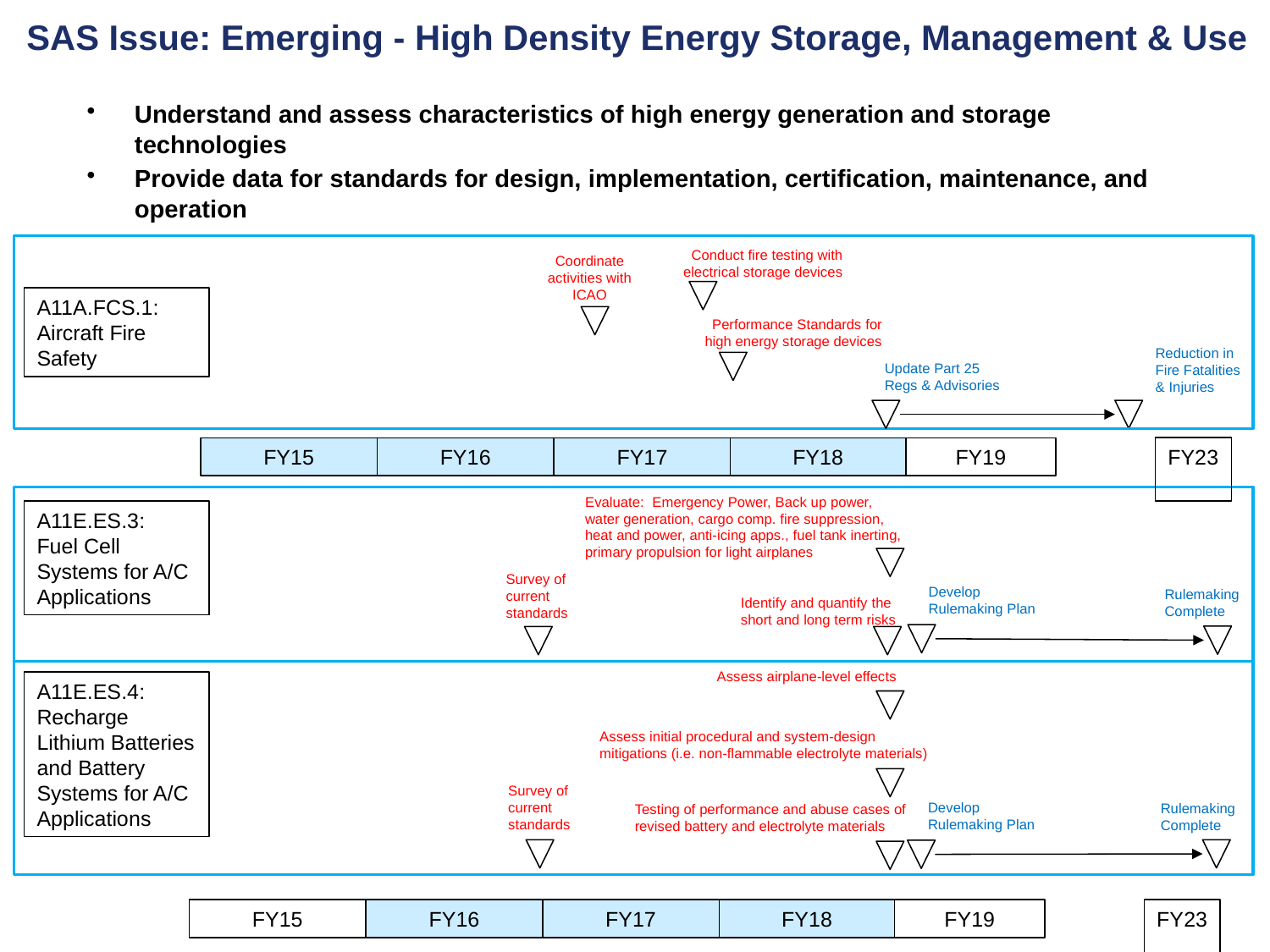

# SAS Issue: Emerging - High Density Energy Storage, Management & Use
Understand and assess characteristics of high energy generation and storage technologies
Provide data for standards for design, implementation, certification, maintenance, and operation

Conduct fire testing with electrical storage devices
Coordinate activities with ICAO

A11A.FCS.1:  Aircraft Fire Safety

Performance Standards for high energy storage devices
Reduction in Fire Fatalities & Injuries

Update Part 25 Regs & Advisories

FY19
FY23
FY15
FY16
FY17
FY18

Evaluate:  Emergency Power, Back up power, water generation, cargo comp. fire suppression, heat and power, anti-icing apps., fuel tank inerting, primary propulsion for light airplanes
A11E.ES.3:  Fuel Cell Systems for A/C Applications

Survey of current standards
Develop Rulemaking Plan
Rulemaking Complete
Identify and quantify the short and long term risks

Assess airplane-level effects
A11E.ES.4:  Recharge Lithium Batteries and Battery Systems for A/C Applications

Assess initial procedural and system-design mitigations (i.e. non-flammable electrolyte materials)

Survey of current standards
Develop Rulemaking Plan
Rulemaking Complete
Testing of performance and abuse cases of revised battery and electrolyte materials

FY17 Aviation Safety Portfolio - r0
5
FY19
FY23
FY15
FY16
FY17
FY18